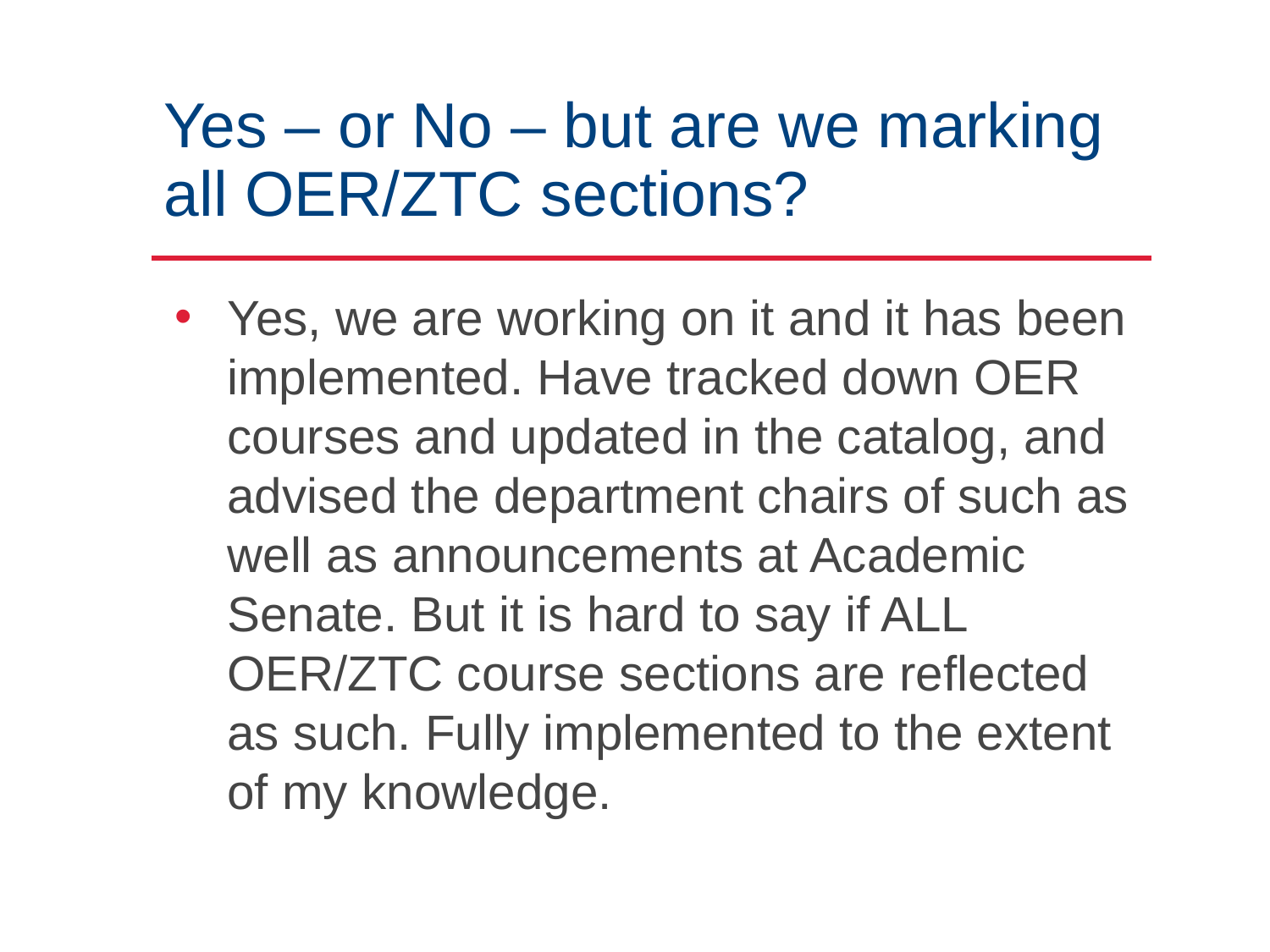

# Yes – or No – but are we marking all OER/ZTC sections?
Yes, we are working on it and it has been implemented. Have tracked down OER courses and updated in the catalog, and advised the department chairs of such as well as announcements at Academic Senate. But it is hard to say if ALL OER/ZTC course sections are reflected as such. Fully implemented to the extent of my knowledge.